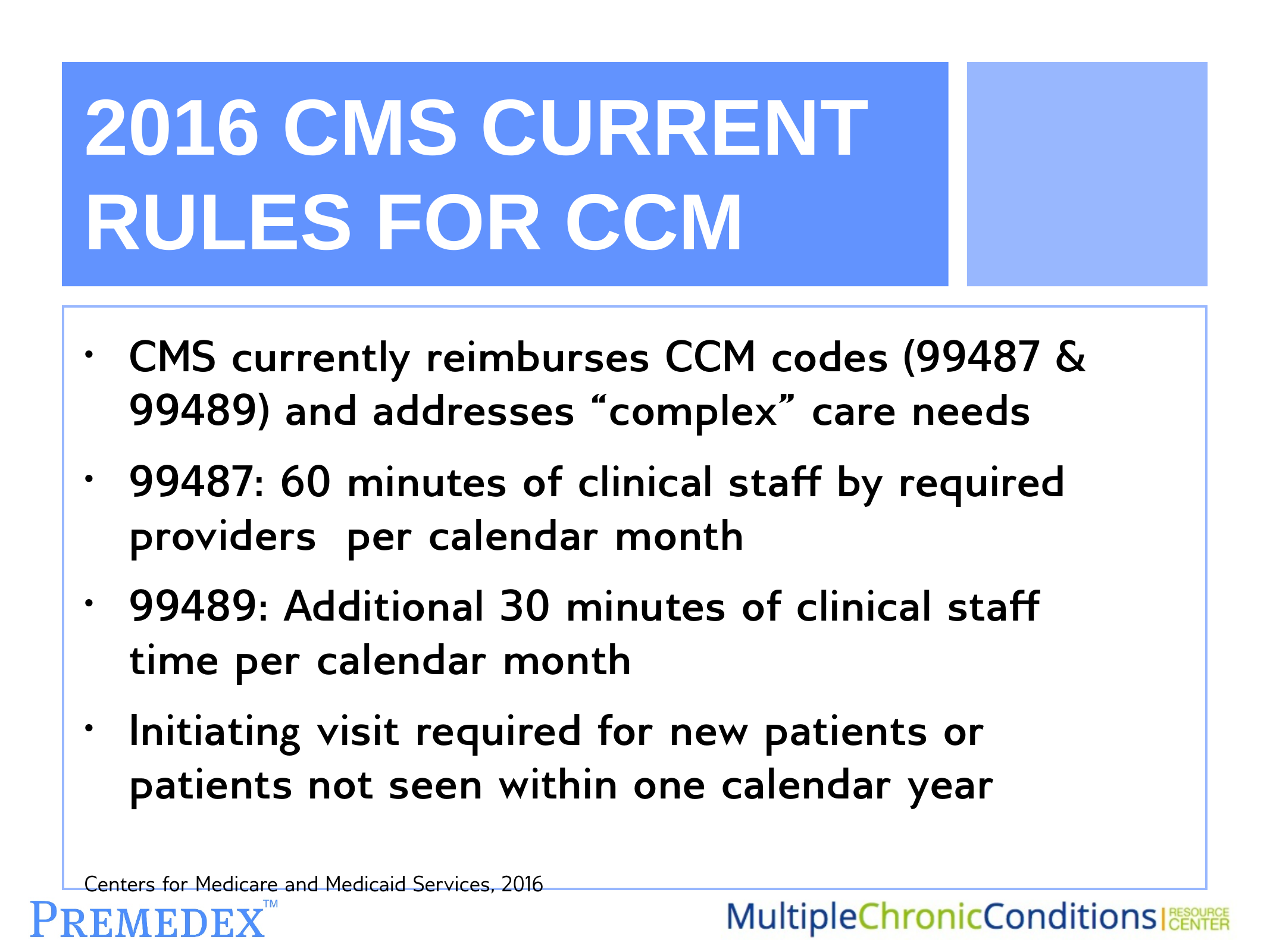

# 2016 CMS CURRENT RULES FOR CCM
CMS currently reimburses CCM codes (99487 & 99489) and addresses “complex” care needs
99487: 60 minutes of clinical staff by required providers  per calendar month
99489: Additional 30 minutes of clinical staff time per calendar month
Initiating visit required for new patients or patients not seen within one calendar year

Centers for Medicare and Medicaid Services, 2016